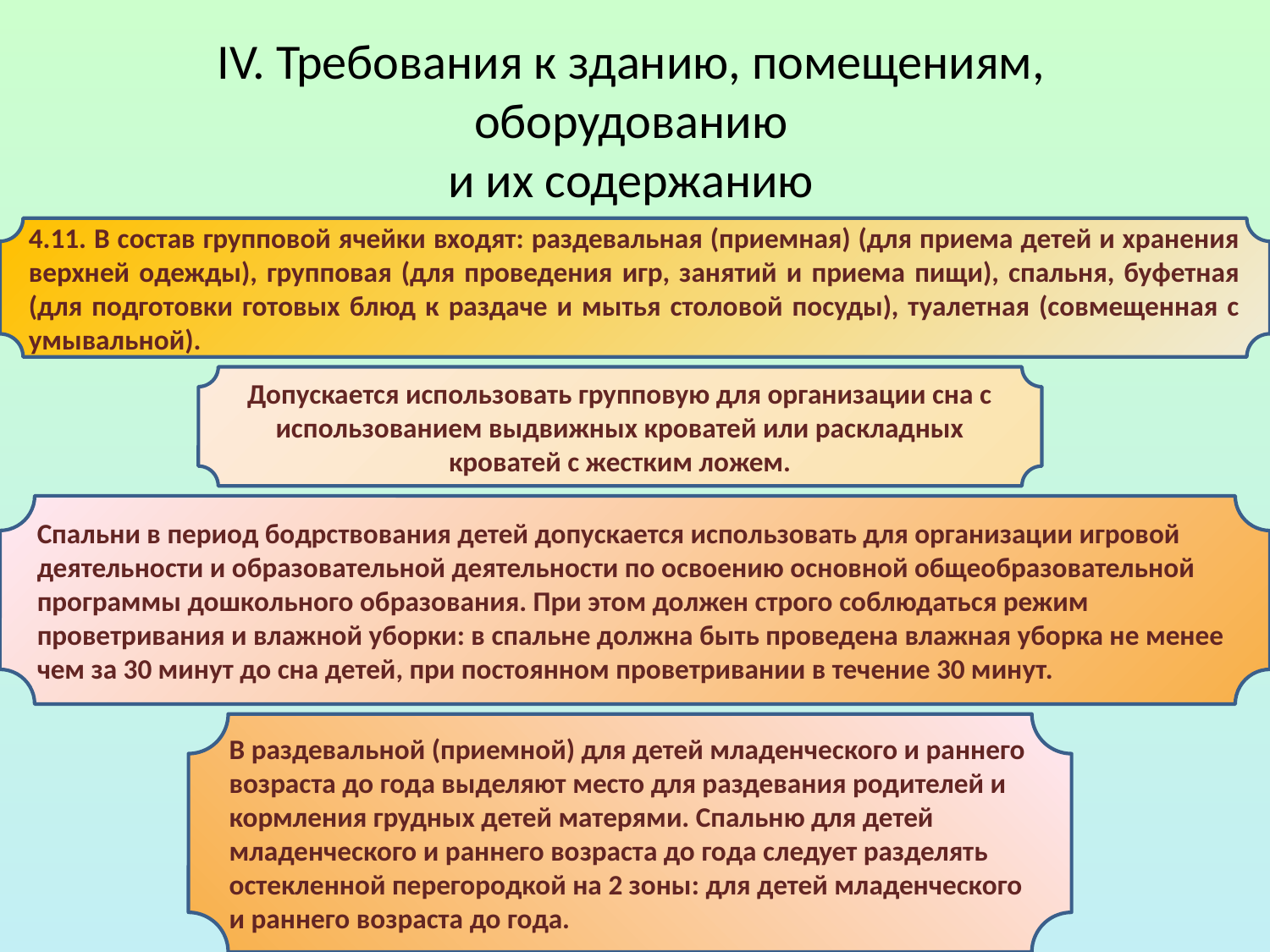

# IV. Требования к зданию, помещениям, оборудованию и их содержанию
4.11. В состав групповой ячейки входят: раздевальная (приемная) (для приема детей и хранения верхней одежды), групповая (для проведения игр, занятий и приема пищи), спальня, буфетная (для подготовки готовых блюд к раздаче и мытья столовой посуды), туалетная (совмещенная с умывальной).
Допускается использовать групповую для организации сна с использованием выдвижных кроватей или раскладных кроватей с жестким ложем.
Спальни в период бодрствования детей допускается использовать для организации игровой деятельности и образовательной деятельности по освоению основной общеобразовательной программы дошкольного образования. При этом должен строго соблюдаться режим проветривания и влажной уборки: в спальне должна быть проведена влажная уборка не менее чем за 30 минут до сна детей, при постоянном проветривании в течение 30 минут.
В раздевальной (приемной) для детей младенческого и раннего возраста до года выделяют место для раздевания родителей и кормления грудных детей матерями. Спальню для детей младенческого и раннего возраста до года следует разделять остекленной перегородкой на 2 зоны: для детей младенческого и раннего возраста до года.